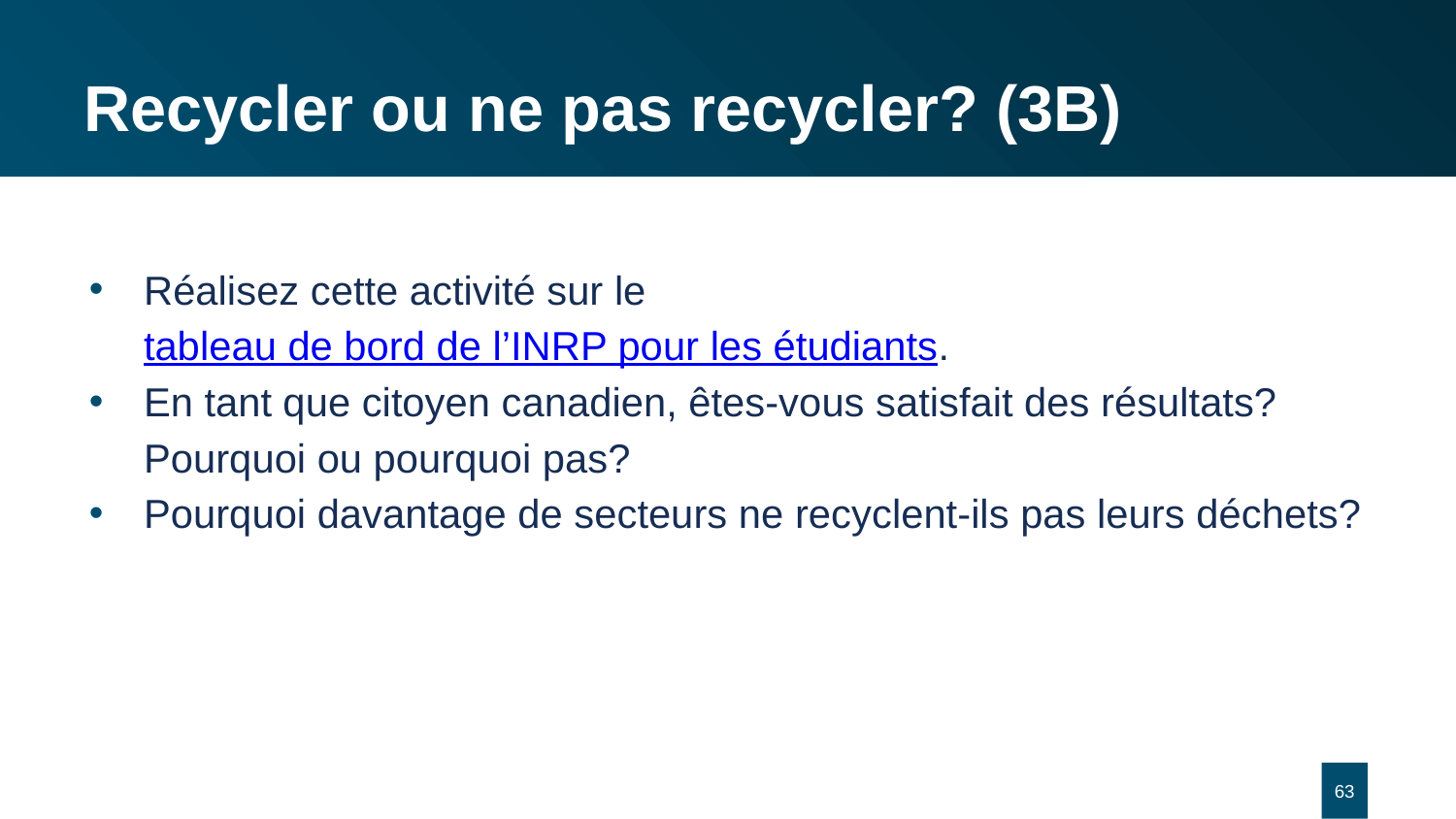

# Recycler ou ne pas recycler? (3B)
Réalisez cette activité sur le tableau de bord de l’INRP pour les étudiants.
En tant que citoyen canadien, êtes-vous satisfait des résultats? Pourquoi ou pourquoi pas?
Pourquoi davantage de secteurs ne recyclent-ils pas leurs déchets?